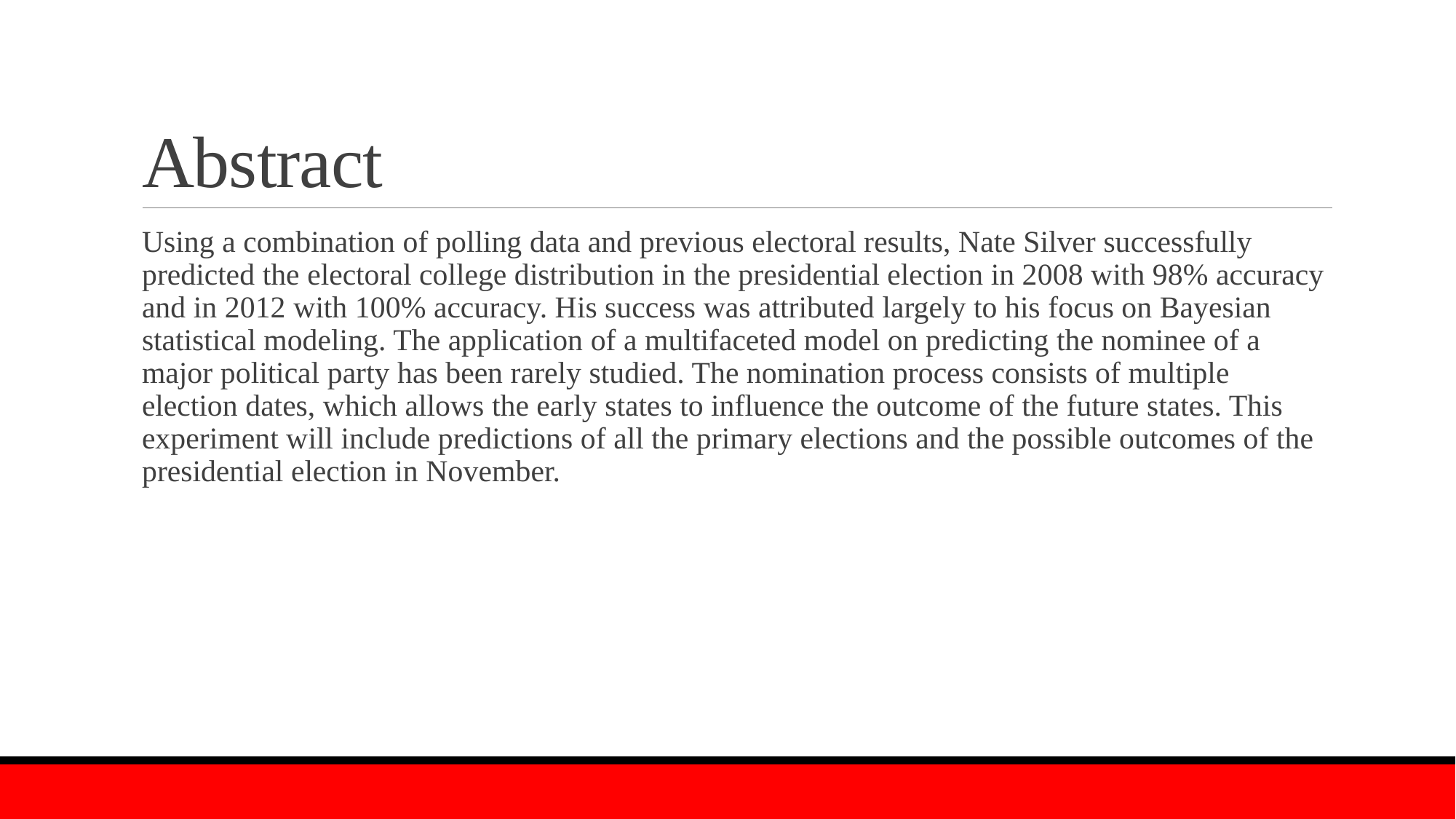

# Abstract
Using a combination of polling data and previous electoral results, Nate Silver successfully predicted the electoral college distribution in the presidential election in 2008 with 98% accuracy and in 2012 with 100% accuracy. His success was attributed largely to his focus on Bayesian statistical modeling. The application of a multifaceted model on predicting the nominee of a major political party has been rarely studied. The nomination process consists of multiple election dates, which allows the early states to influence the outcome of the future states. This experiment will include predictions of all the primary elections and the possible outcomes of the presidential election in November.